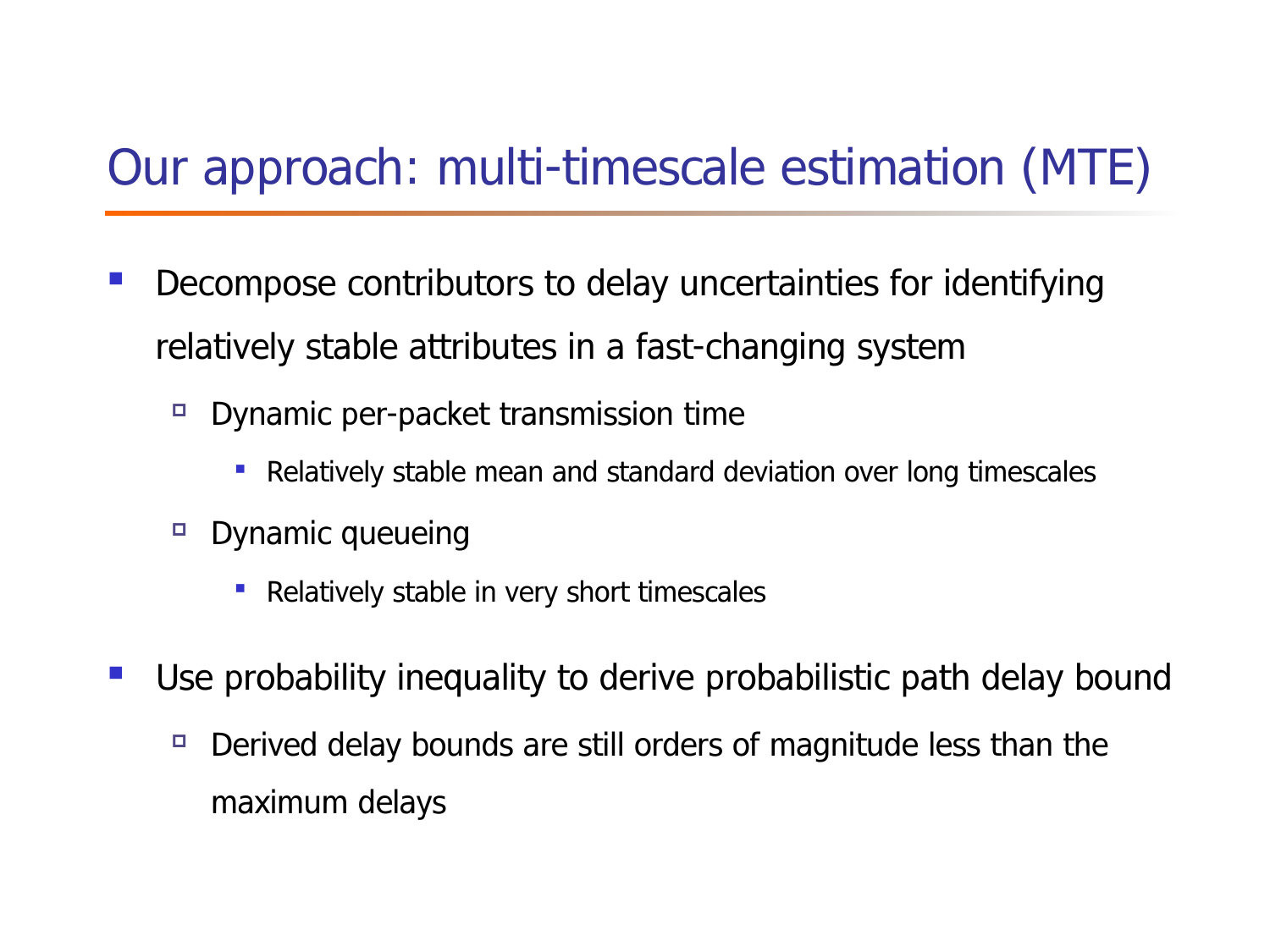

# Our approach: multi-timescale estimation (MTE)
Decompose contributors to delay uncertainties for identifying relatively stable attributes in a fast-changing system
Dynamic per-packet transmission time
Relatively stable mean and standard deviation over long timescales
Dynamic queueing
Relatively stable in very short timescales
Use probability inequality to derive probabilistic path delay bound
Derived delay bounds are still orders of magnitude less than the maximum delays